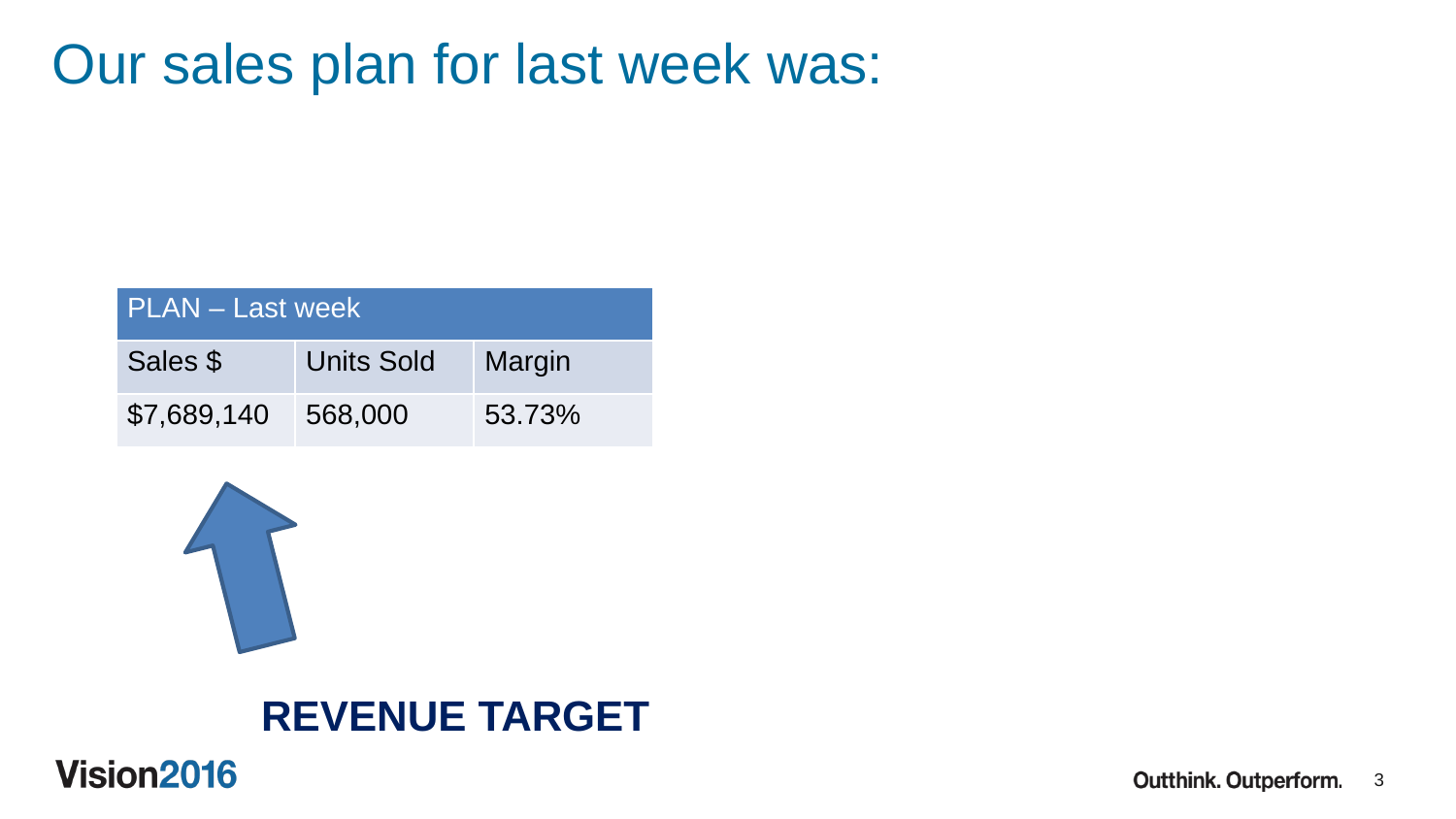

# Our sales plan for last week was:
| PLAN – Last week |  |  |
| --- | --- | --- |
| Sales $ | Units Sold | Margin |
| $7,689,140 | 568,000 | 53.73% |

REVENUE TARGET